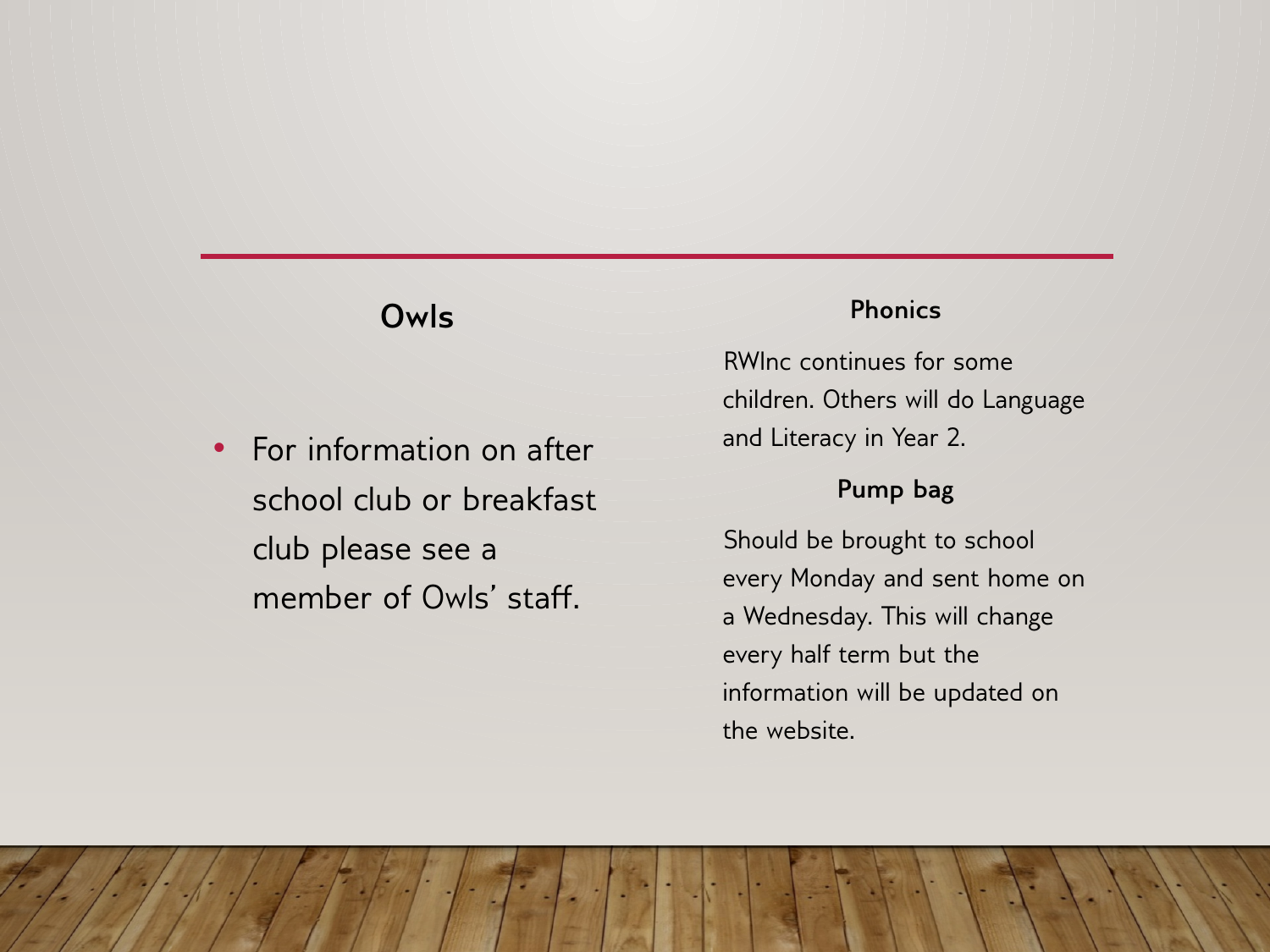

Owls

For information on after school club or breakfast club please see a member of Owls’ staff.

Phonics
    RWInc continues for some children. Others will do Language and Literacy in Year 2.
Pump bag
    Should be brought to school every Monday and sent home on a Wednesday. This will change every half term but the information will be updated on the website.